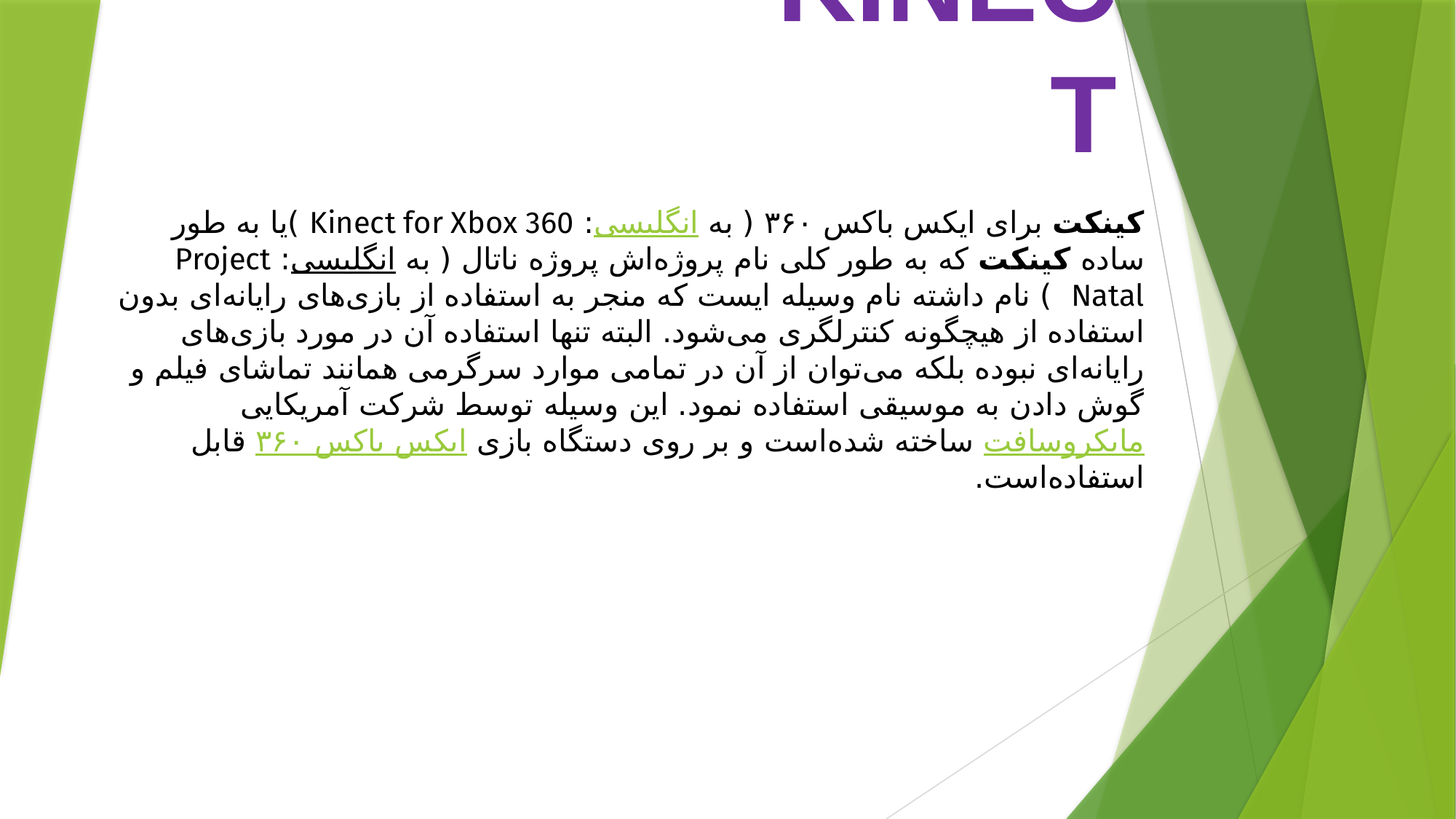

# KINECT
کینکت برای ایکس باکس ۳۶۰ ( به انگلیسی: Kinect for Xbox 360 )یا به طور ساده کینکت که به طور کلی نام پروژه‌اش پروژه ناتال ( به انگلیسی: Project Natal  ) نام داشته نام وسیله ایست که منجر به استفاده از بازی‌های رایانه‌ای بدون استفاده از هیچگونه کنترلگری می‌شود. البته تنها استفاده آن در مورد بازی‌های رایانه‌ای نبوده بلکه می‌توان از آن در تمامی موارد سرگرمی همانند تماشای فیلم و گوش دادن به موسیقی استفاده نمود. این وسیله توسط شرکت آمریکایی مایکروسافت ساخته شده‌است و بر روی دستگاه بازی ایکس باکس ۳۶۰ قابل استفاده‌است.